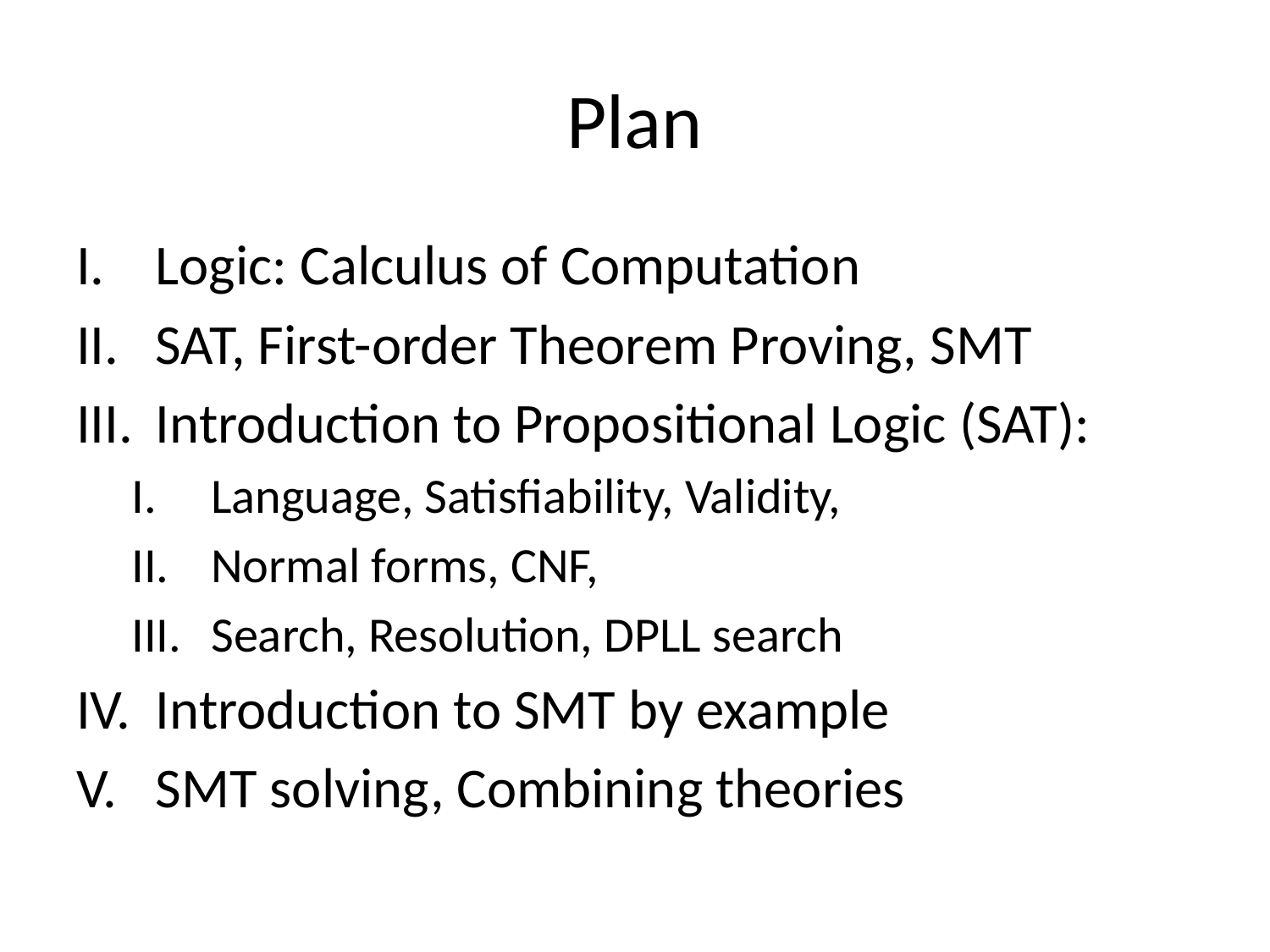

# Plan
Logic: Calculus of Computation
SAT, First-order Theorem Proving, SMT
Introduction to Propositional Logic (SAT):
Language, Satisfiability, Validity,
Normal forms, CNF,
Search, Resolution, DPLL search
Introduction to SMT by example
SMT solving, Combining theories